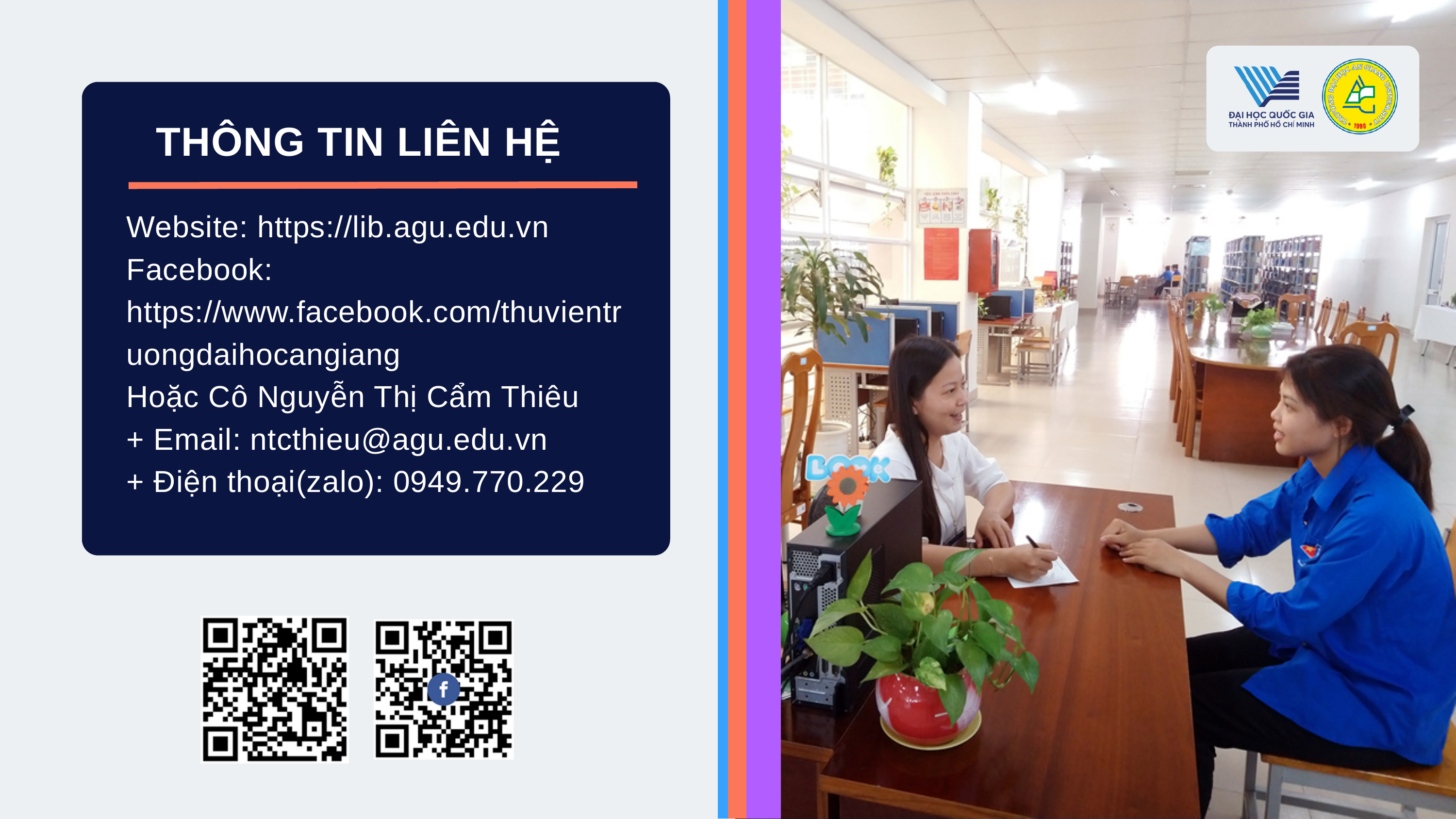

THÔNG TIN LIÊN HỆ

Website: https://lib.agu.edu.vn
Facebook: https://www.facebook.com/thuvientruongdaihocangiang
Hoặc Cô Nguyễn Thị Cẩm Thiêu
+ Email: ntcthieu@agu.edu.vn
+ Điện thoại(zalo): 0949.770.229